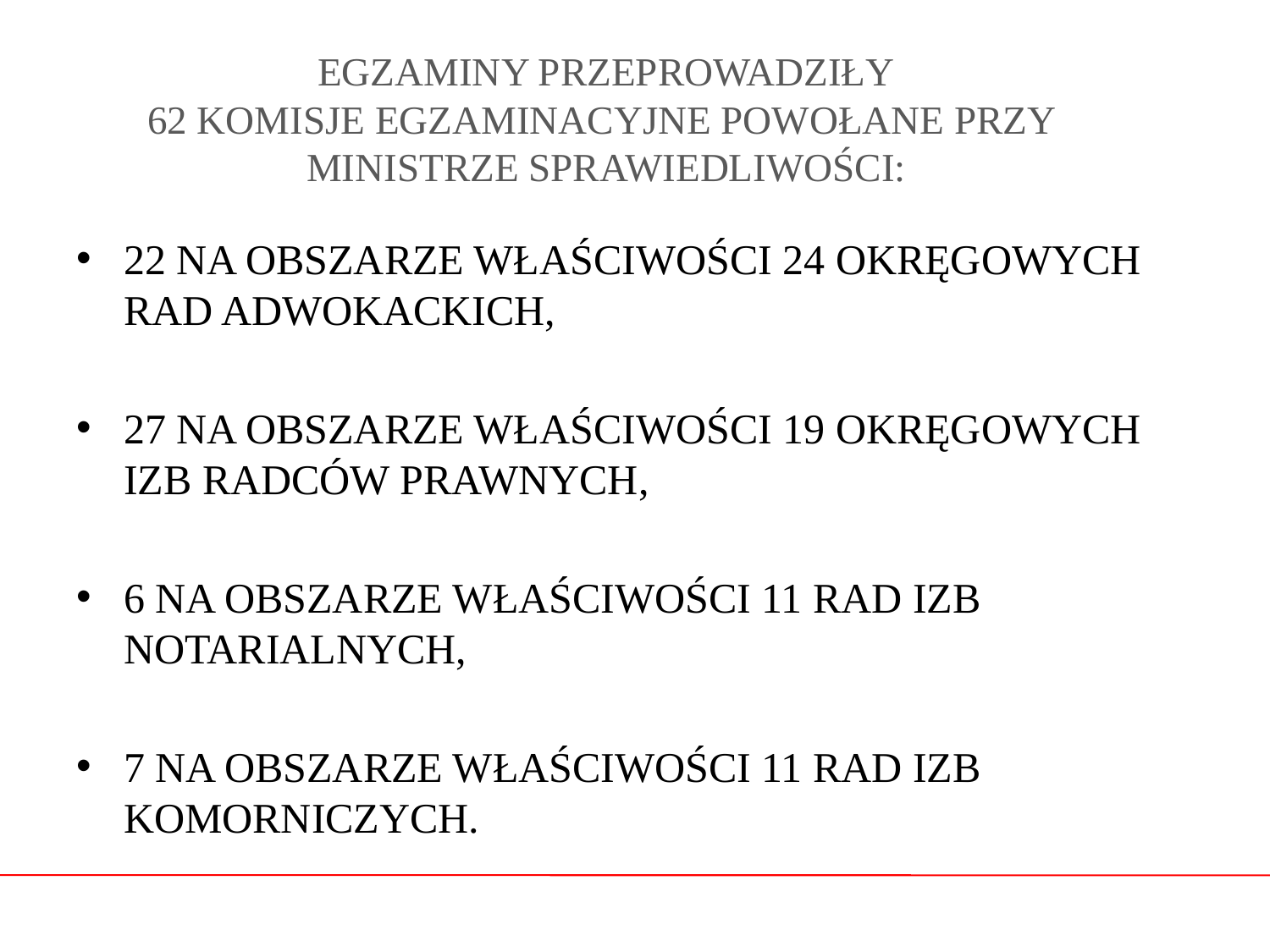

# EGZAMINY PRZEPROWADZIŁY 62 KOMISJE EGZAMINACYJNE POWOŁANE PRZY MINISTRZE SPRAWIEDLIWOŚCI:
22 NA OBSZARZE WŁAŚCIWOŚCI 24 OKRĘGOWYCH RAD ADWOKACKICH,

27 NA OBSZARZE WŁAŚCIWOŚCI 19 OKRĘGOWYCH IZB RADCÓW PRAWNYCH,

6 NA OBSZARZE WŁAŚCIWOŚCI 11 RAD IZB NOTARIALNYCH,

7 NA OBSZARZE WŁAŚCIWOŚCI 11 RAD IZB KOMORNICZYCH.